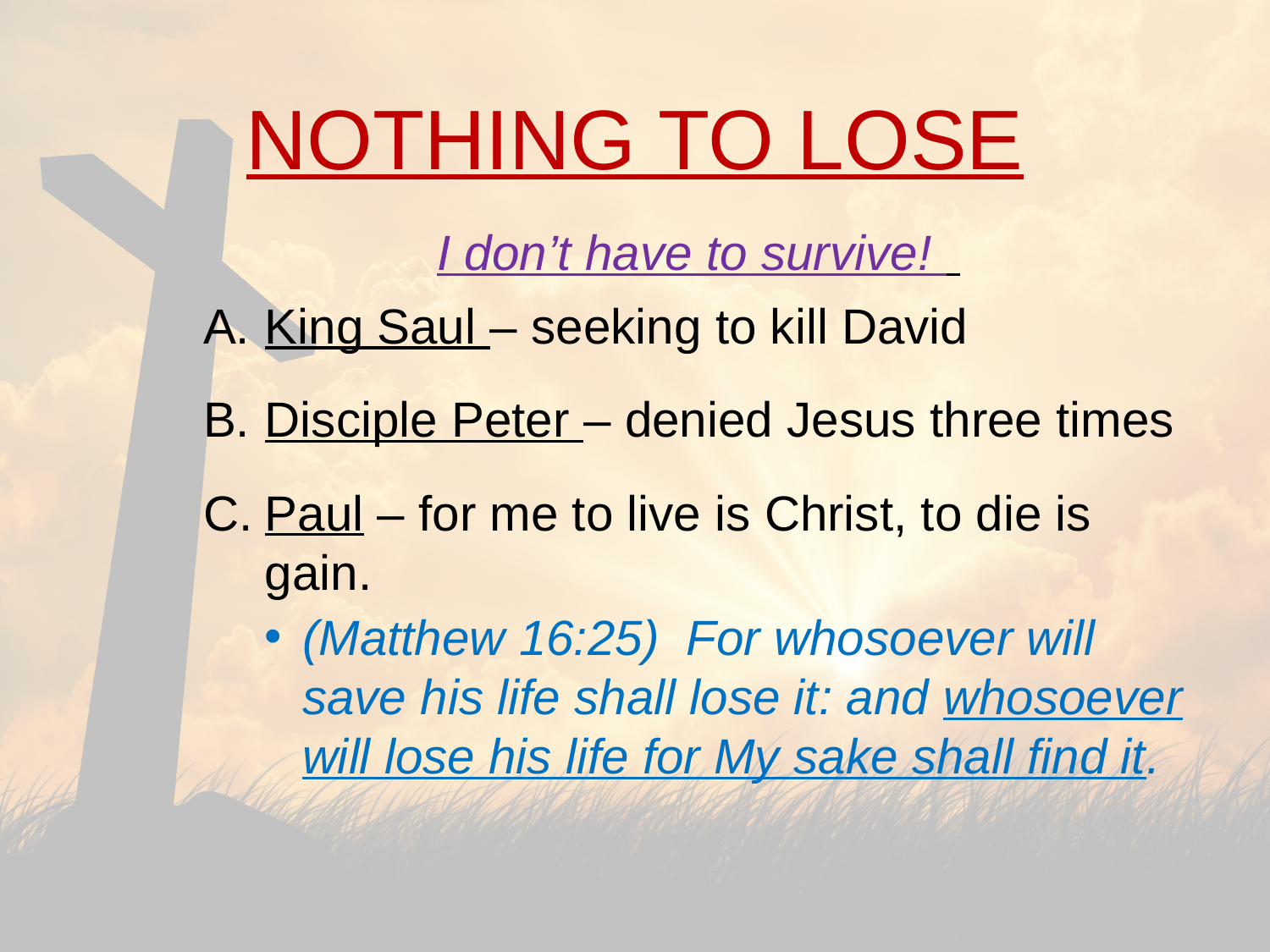

# NOTHING TO LOSE
I don’t have to survive!
King Saul – seeking to kill David
Disciple Peter – denied Jesus three times
Paul – for me to live is Christ, to die is gain.
(Matthew 16:25)  For whosoever will save his life shall lose it: and whosoever will lose his life for My sake shall find it.